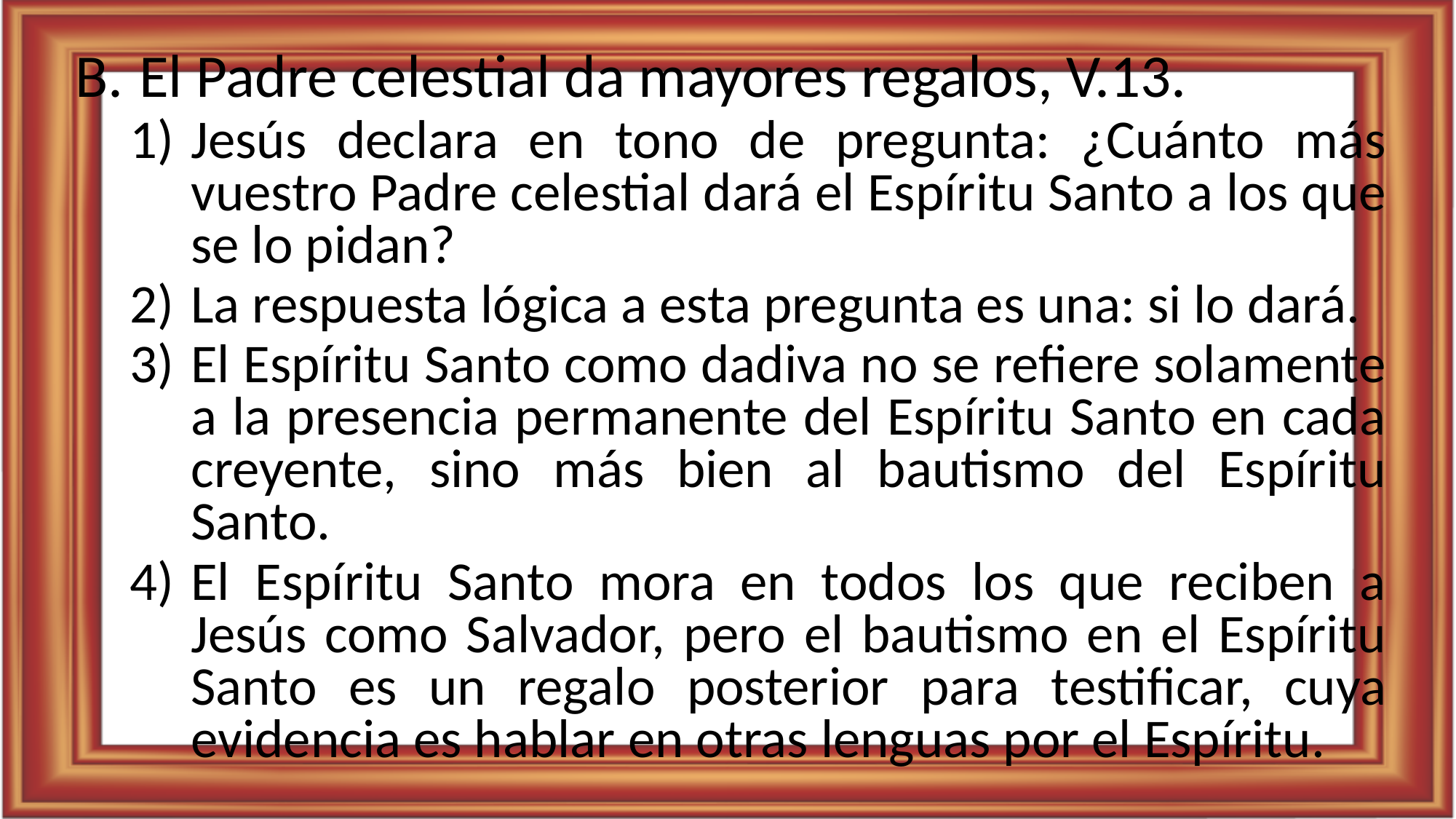

El Padre celestial da mayores regalos, V.13.
Jesús declara en tono de pregunta: ¿Cuánto más vuestro Padre celestial dará el Espíritu Santo a los que se lo pidan?
La respuesta lógica a esta pregunta es una: si lo dará.
El Espíritu Santo como dadiva no se refiere solamente a la presencia permanente del Espíritu Santo en cada creyente, sino más bien al bautismo del Espíritu Santo.
El Espíritu Santo mora en todos los que reciben a Jesús como Salvador, pero el bautismo en el Espíritu Santo es un regalo posterior para testificar, cuya evidencia es hablar en otras lenguas por el Espíritu.